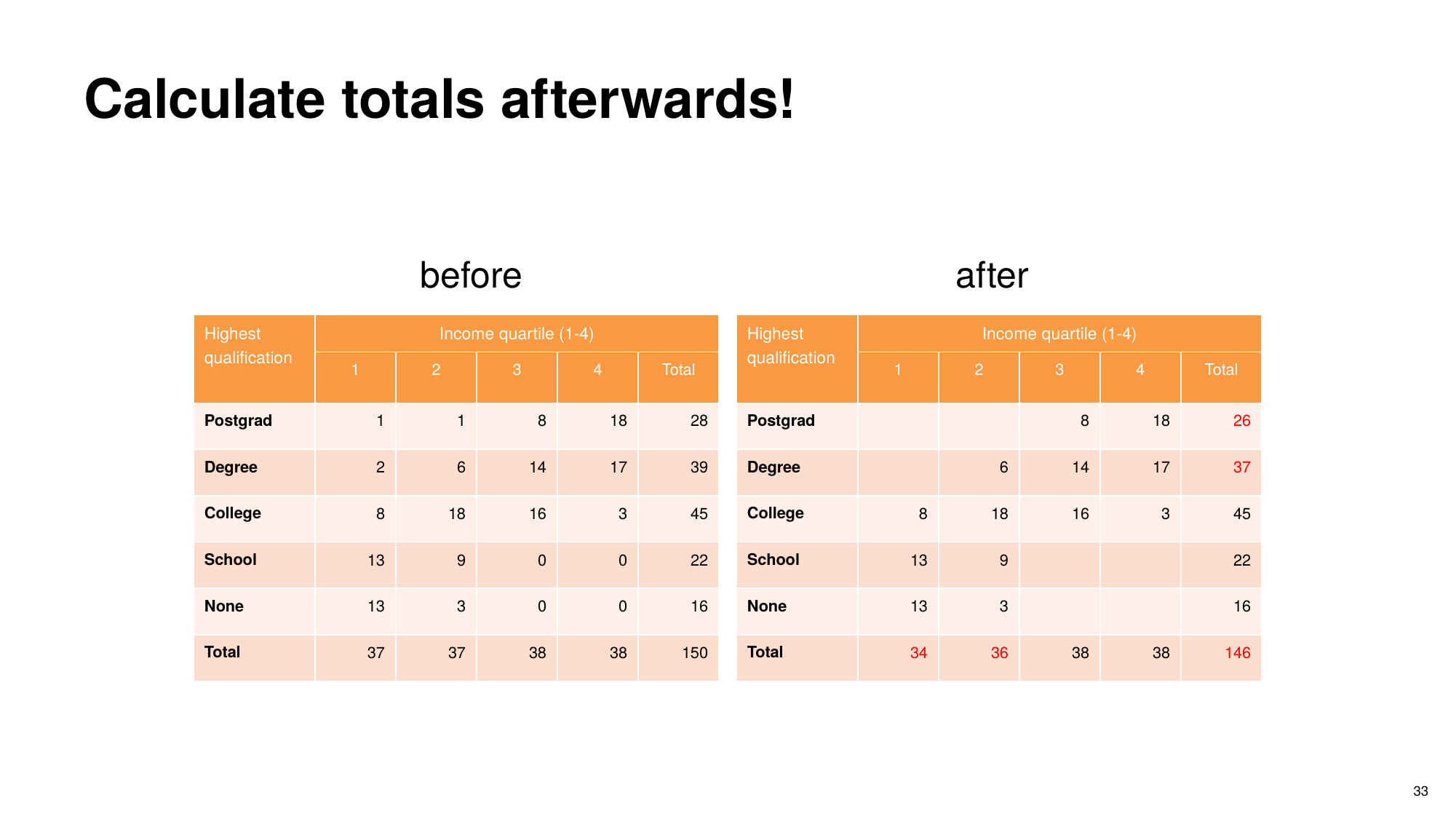

# Calculate totals afterwards!
before
after
| Highest qualification | Income quartile (1-4) |  |  |  |  |
| --- | --- | --- | --- | --- | --- |
|  | 1 | 2 | 3 | 4 | Total |
| Postgrad | 1 | 1 | 8 | 18 | 28 |
| Degree | 2 | 6 | 14 | 17 | 39 |
| College | 8 | 18 | 16 | 3 | 45 |
| School | 13 | 9 | 0 | 0 | 22 |
| None | 13 | 3 | 0 | 0 | 16 |
| Total | 37 | 37 | 38 | 38 | 150 |
| Highest qualification | Income quartile (1-4) |  |  |  |  |
| --- | --- | --- | --- | --- | --- |
|  | 1 | 2 | 3 | 4 | Total |
| Postgrad |  |  | 8 | 18 | 26 |
| Degree |  | 6 | 14 | 17 | 37 |
| College | 8 | 18 | 16 | 3 | 45 |
| School | 13 | 9 |  |  | 22 |
| None | 13 | 3 |  |  | 16 |
| Total | 34 | 36 | 38 | 38 | 146 |
33